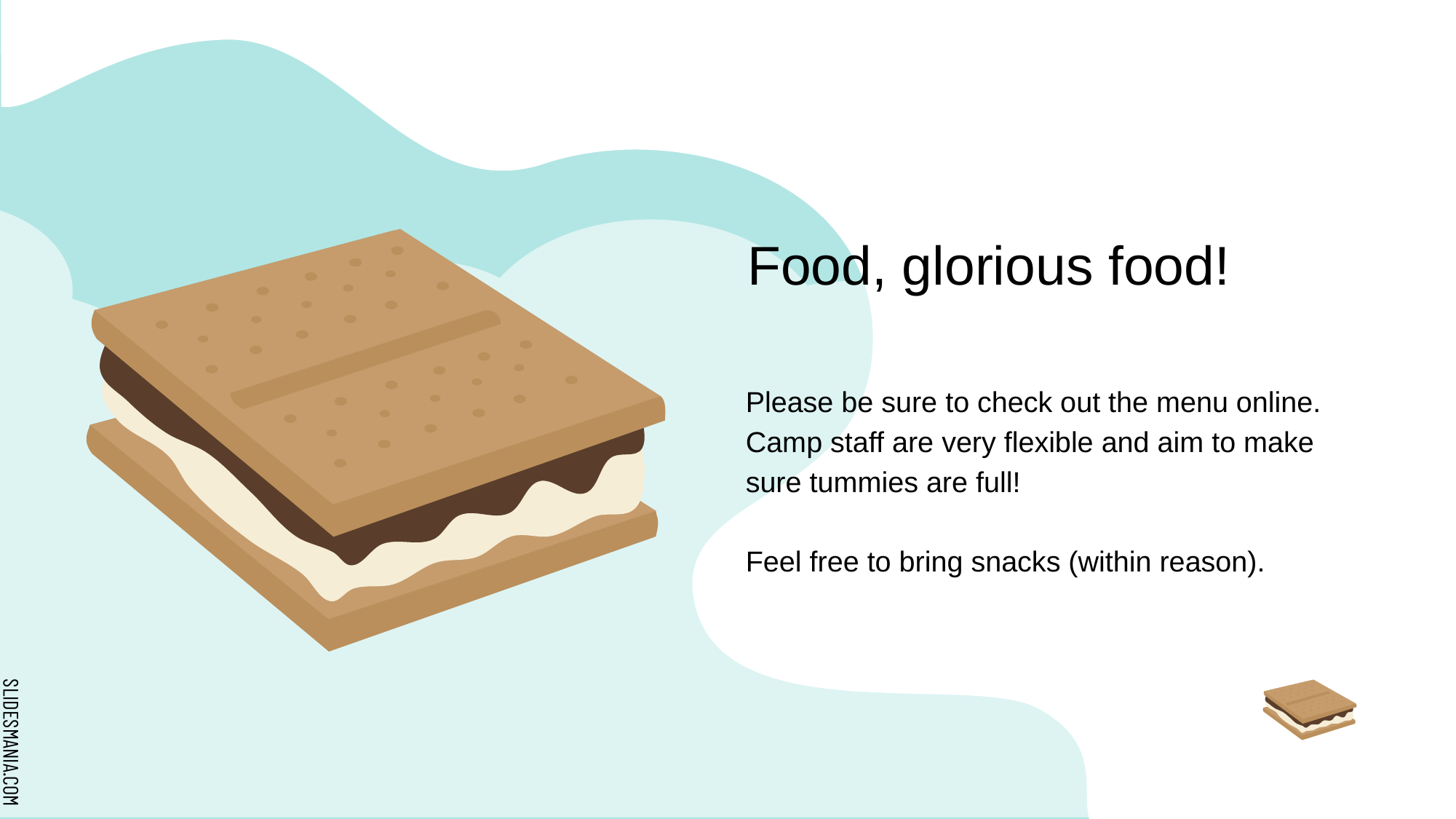

Food, glorious food!
Please be sure to check out the menu online.
Camp staff are very flexible and aim to make sure tummies are full!

Feel free to bring snacks (within reason).